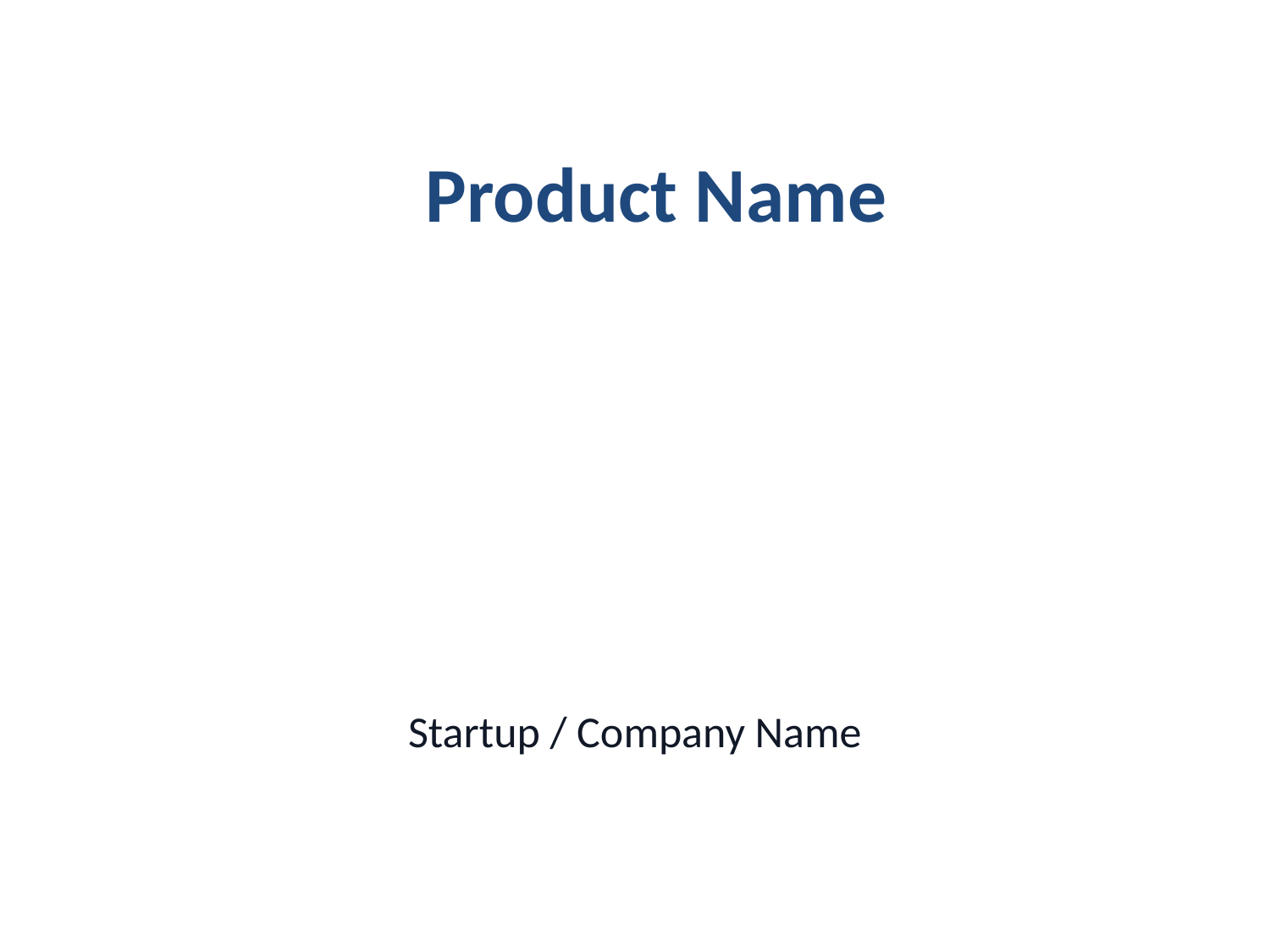

# Product Name
Startup / Company Name